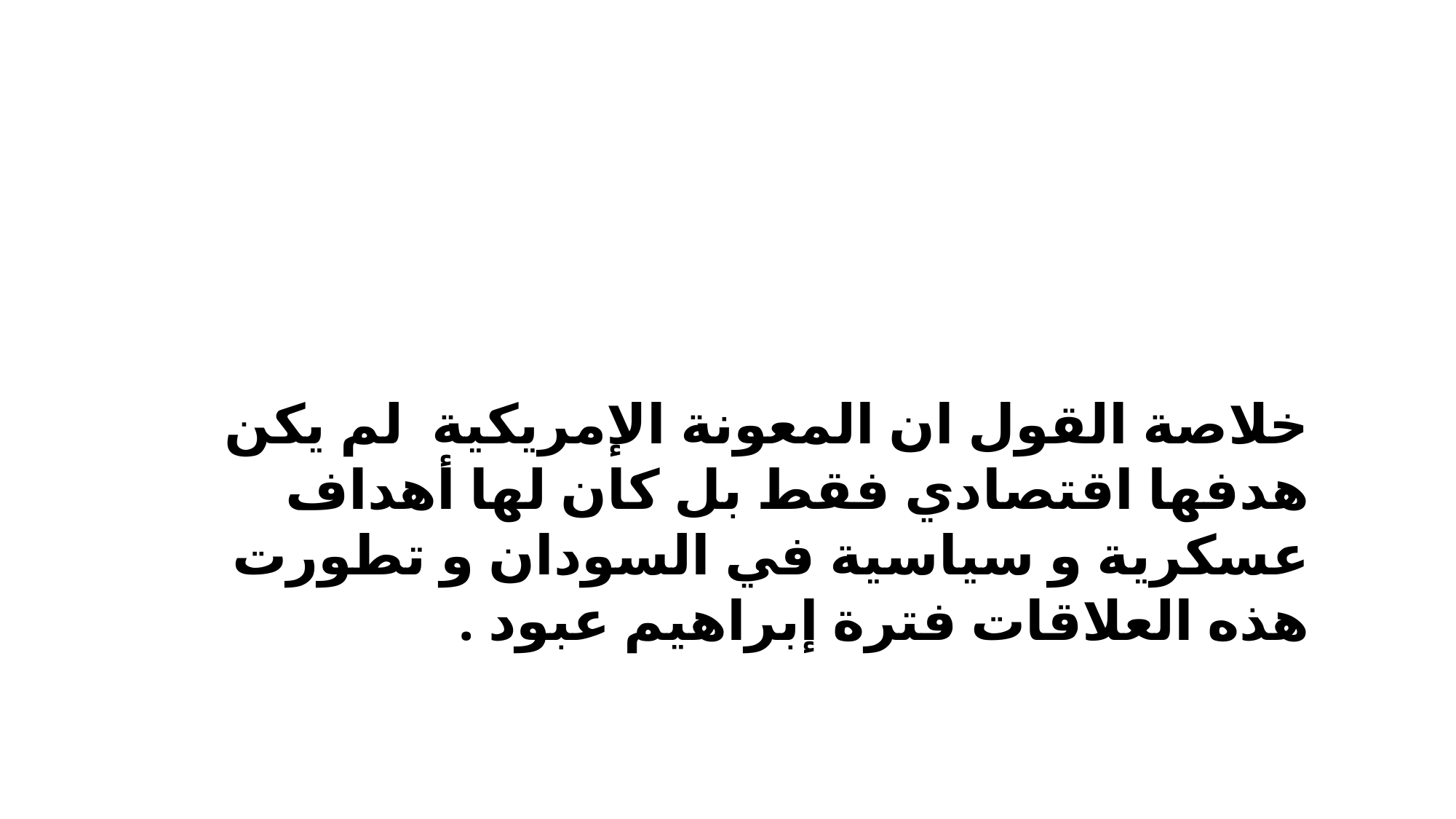

خلاصة القول ان المعونة الإمريكية  لم يكن هدفها اقتصادي فقط بل كان لها أهداف عسكرية و سياسية في السودان و تطورت هذه العلاقات فترة إبراهيم عبود .